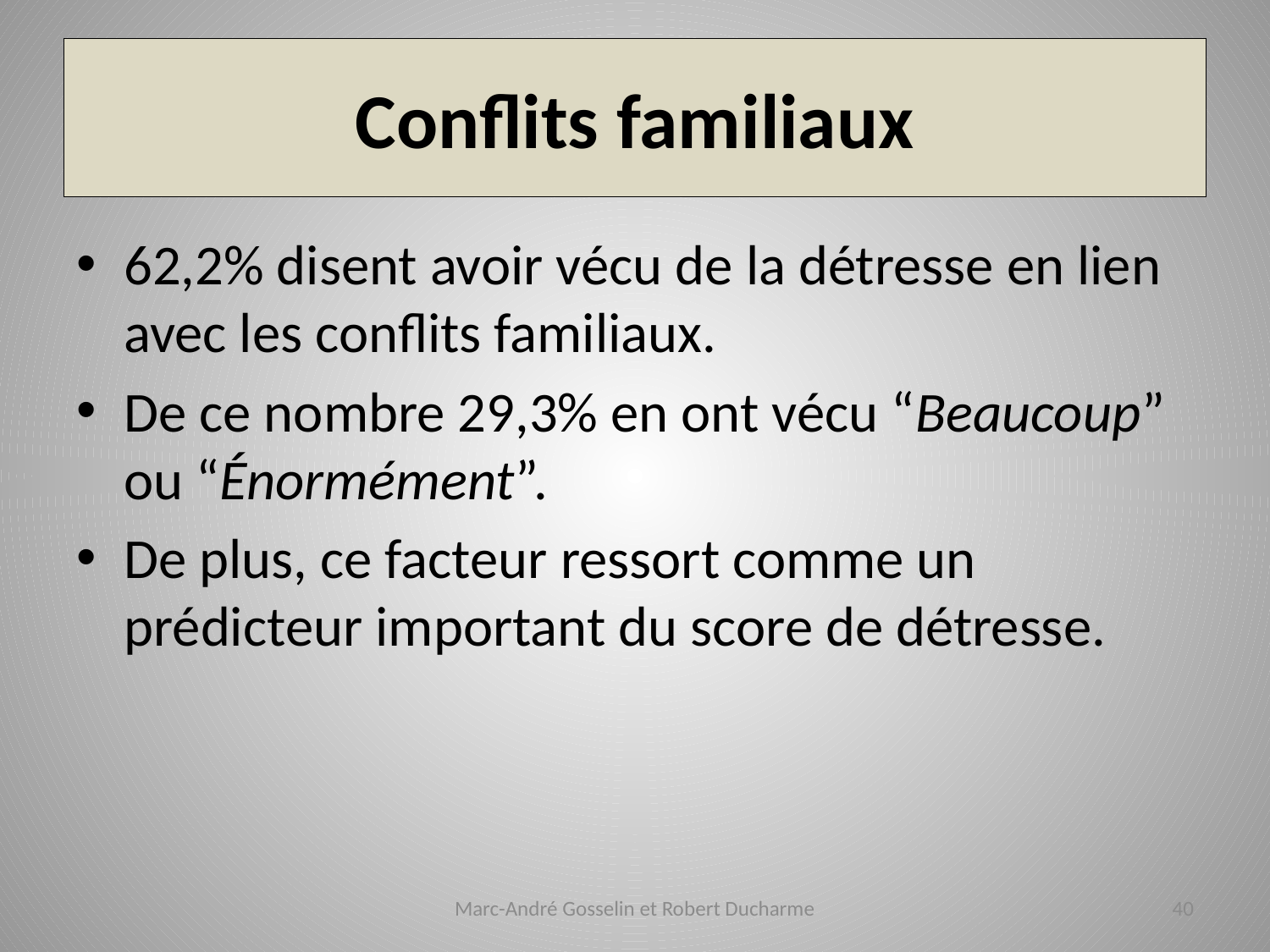

# Conflits familiaux
62,2% disent avoir vécu de la détresse en lien avec les conflits familiaux.
De ce nombre 29,3% en ont vécu “Beaucoup” ou “Énormément”.
De plus, ce facteur ressort comme un prédicteur important du score de détresse.

Marc-André Gosselin et Robert Ducharme
40